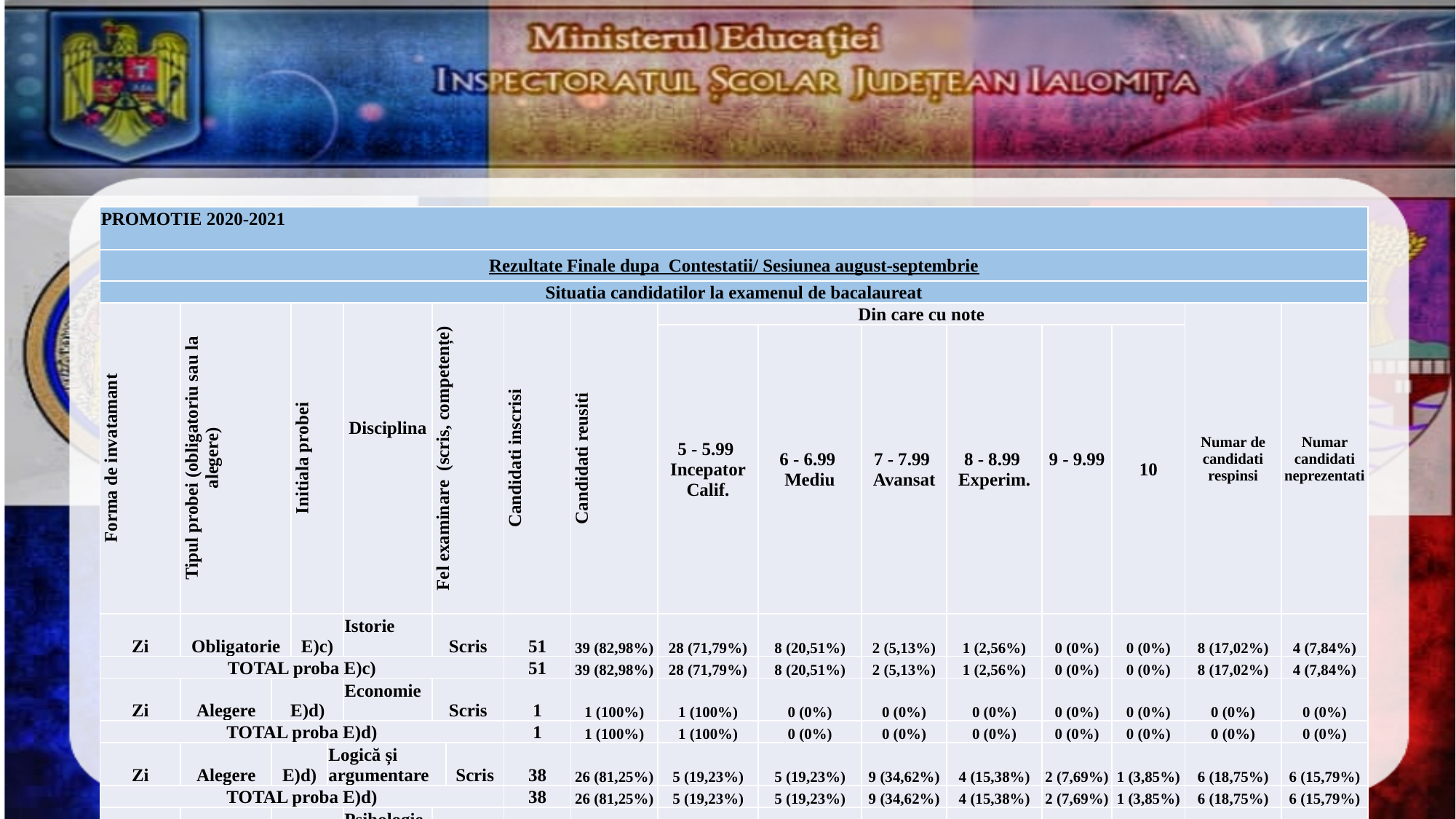

| PROMOTIE 2020-2021 |  |  |  |  |  |  |  |  |  |  |  |  |  |  |  |  |  |
| --- | --- | --- | --- | --- | --- | --- | --- | --- | --- | --- | --- | --- | --- | --- | --- | --- | --- |
| Rezultate Finale dupa Contestatii/ Sesiunea august-septembrie |  |  |  |  |  |  |  |  |  |  |  |  |  |  |  |  |  |
| Situatia candidatilor la examenul de bacalaureat |  |  |  |  |  |  |  |  |  |  |  |  |  |  |  |  |  |
| Forma de invatamant | Tipul probei (obligatoriu sau la alegere) |  | Initiala probei |  | Disciplina | Fel examinare (scris, competențe) |  | Candidati inscrisi | Candidati reusiti | Din care cu note |  |  |  |  |  | Numar de candidati respinsi | Numar candidati neprezentati |
|  |  |  |  |  |  |  |  |  |  | 5 - 5.99 Incepator Calif. | 6 - 6.99 Mediu | 7 - 7.99 Avansat | 8 - 8.99 Experim. | 9 - 9.99 | 10 |  |  |
| Zi | Obligatorie |  | E)c) |  | Istorie | Scris |  | 51 | 39 (82,98%) | 28 (71,79%) | 8 (20,51%) | 2 (5,13%) | 1 (2,56%) | 0 (0%) | 0 (0%) | 8 (17,02%) | 4 (7,84%) |
| TOTAL proba E)c) |  |  |  |  |  |  |  | 51 | 39 (82,98%) | 28 (71,79%) | 8 (20,51%) | 2 (5,13%) | 1 (2,56%) | 0 (0%) | 0 (0%) | 8 (17,02%) | 4 (7,84%) |
| Zi | Alegere | E)d) |  |  | Economie | Scris |  | 1 | 1 (100%) | 1 (100%) | 0 (0%) | 0 (0%) | 0 (0%) | 0 (0%) | 0 (0%) | 0 (0%) | 0 (0%) |
| TOTAL proba E)d) |  |  |  |  |  |  |  | 1 | 1 (100%) | 1 (100%) | 0 (0%) | 0 (0%) | 0 (0%) | 0 (0%) | 0 (0%) | 0 (0%) | 0 (0%) |
| Zi | Alegere | E)d) |  | Logică și argumentare |  |  | Scris | 38 | 26 (81,25%) | 5 (19,23%) | 5 (19,23%) | 9 (34,62%) | 4 (15,38%) | 2 (7,69%) | 1 (3,85%) | 6 (18,75%) | 6 (15,79%) |
| TOTAL proba E)d) |  |  |  |  |  |  |  | 38 | 26 (81,25%) | 5 (19,23%) | 5 (19,23%) | 9 (34,62%) | 4 (15,38%) | 2 (7,69%) | 1 (3,85%) | 6 (18,75%) | 6 (15,79%) |
| Zi | Alegere | E)d) |  |  | Psihologie | Scris |  | 1 | 1 (100%) | 0 (0%) | 1 (100%) | 0 (0%) | 0 (0%) | 0 (0%) | 0 (0%) | 0 (0%) | 0 (0%) |
| TOTAL proba E)d) |  |  |  |  |  |  |  | 1 | 1 (100%) | 0 (0%) | 1 (100%) | 0 (0%) | 0 (0%) | 0 (0%) | 0 (0%) | 0 (0%) | 0 (0%) |
| Zi | Alegere | E)d) |  |  | Sociologie | Scris |  | 2 | 2 (100%) | 1 (50%) | 1 (50%) | 0 (0%) | 0 (0%) | 0 (0%) | 0 (0%) | 0 (0%) | 0 (0%) |
| TOTAL proba E)d) |  |  |  |  |  |  |  | 2 | 2 (100%) | 1 (50%) | 1 (50%) | 0 (0%) | 0 (0%) | 0 (0%) | 0 (0%) | 0 (0%) | 0 (0%) |